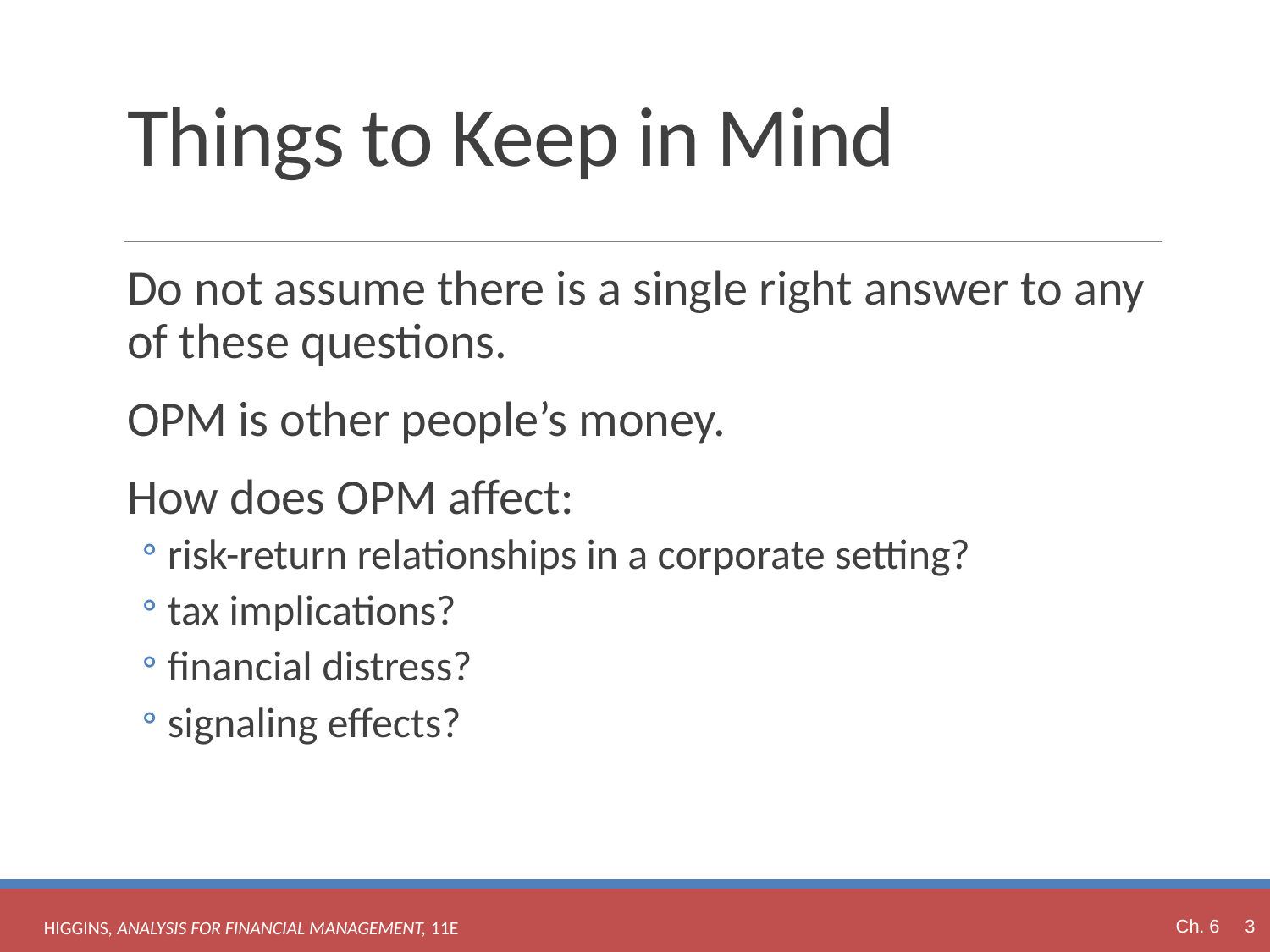

# Things to Keep in Mind
Do not assume there is a single right answer to any of these questions.
OPM is other people’s money.
How does OPM affect:
risk-return relationships in a corporate setting?
tax implications?
financial distress?
signaling effects?
Ch. 6     3